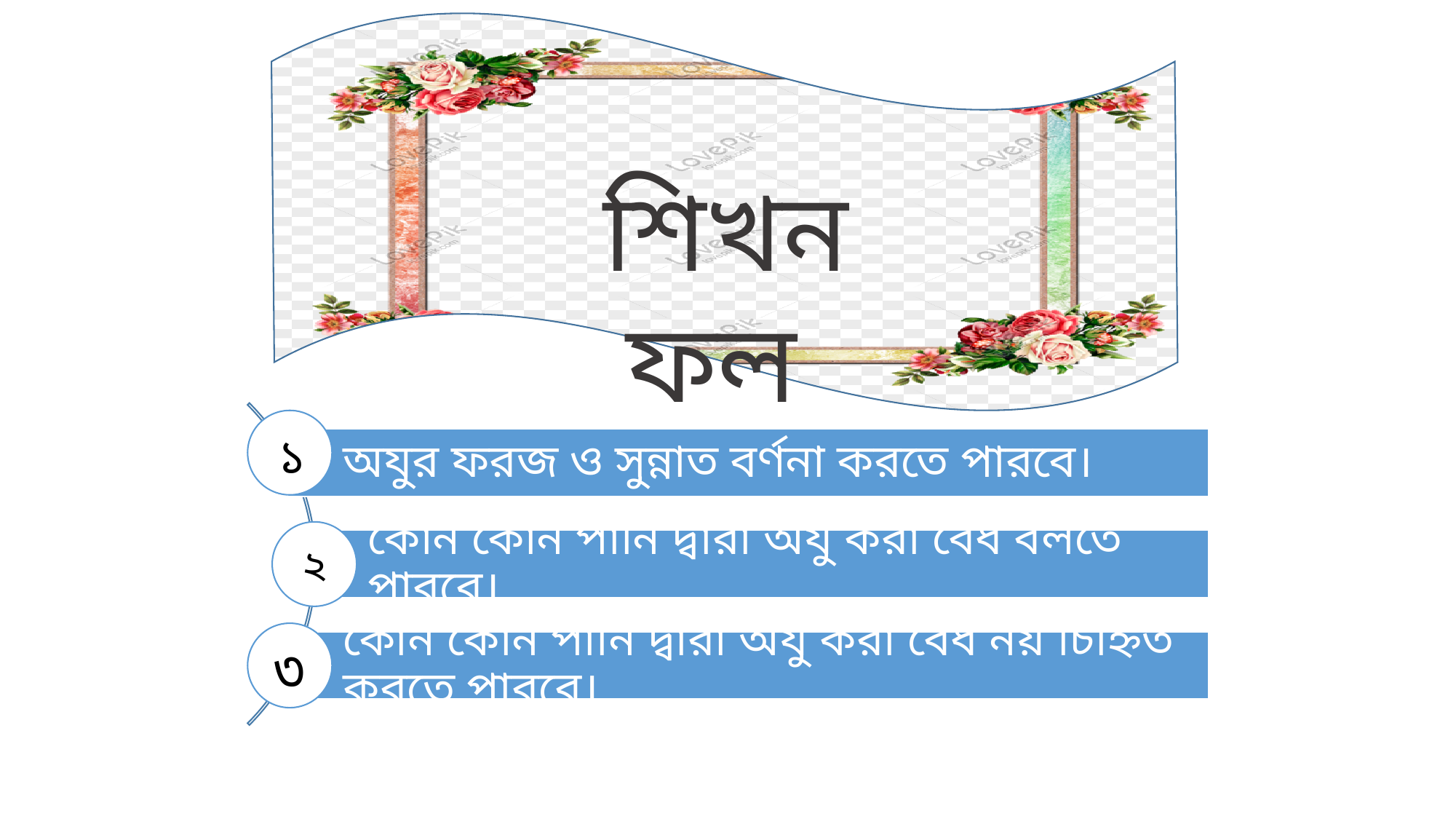

শিখন ফল
অযুর ফরজ ও সুন্নাত বর্ণনা করতে পারবে।
কোন কোন পানি দ্বারা অযু করা বৈধ বলতে পারবে।
কোন কোন পানি দ্বারা অযু করা বৈধ নয় চিহ্নিত করতে পারবে।
১
২
৩